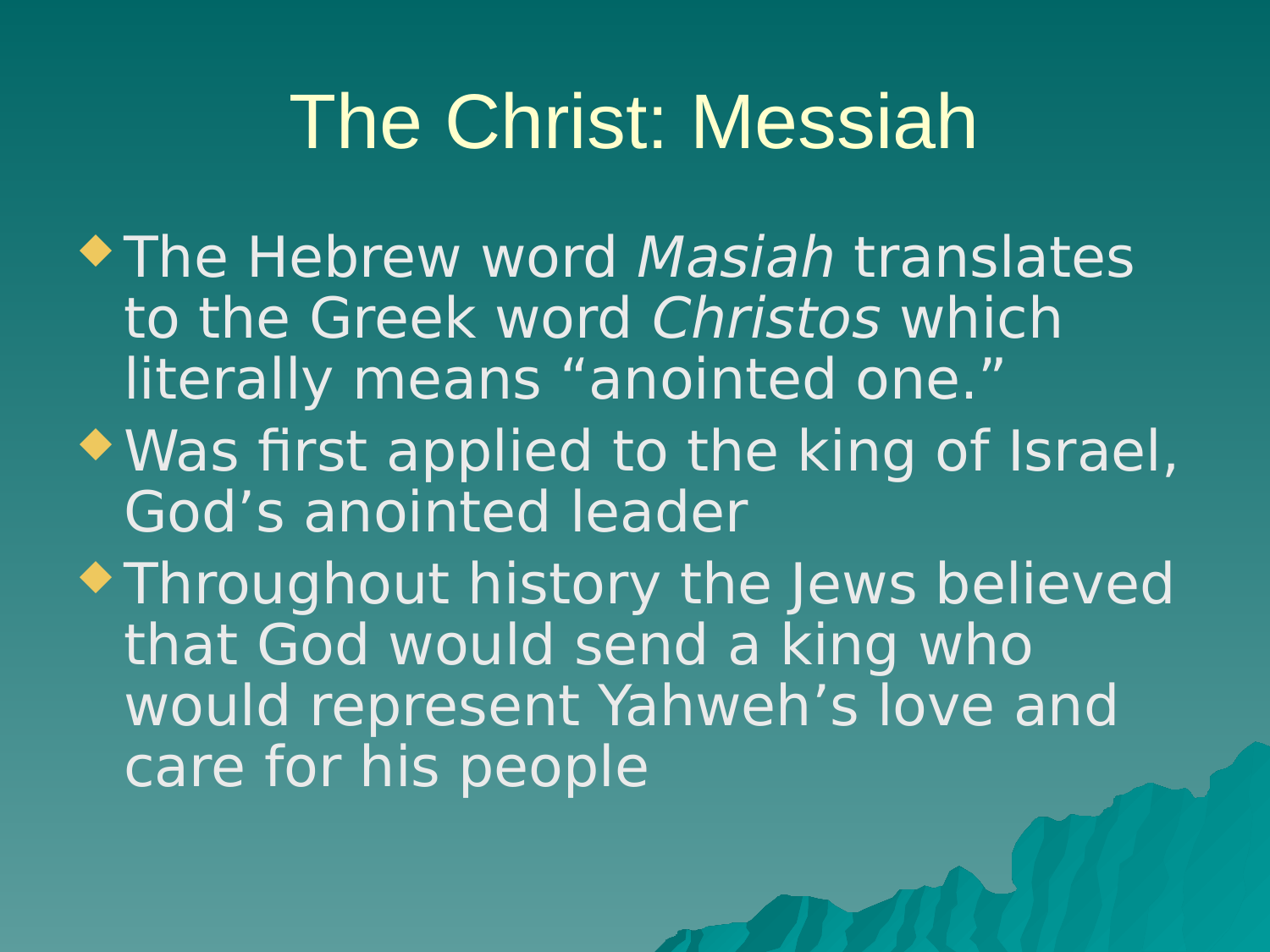

# The Christ: Messiah
The Hebrew word Masiah translates to the Greek word Christos which literally means “anointed one.”
Was first applied to the king of Israel, God’s anointed leader
Throughout history the Jews believed that God would send a king who would represent Yahweh’s love and care for his people